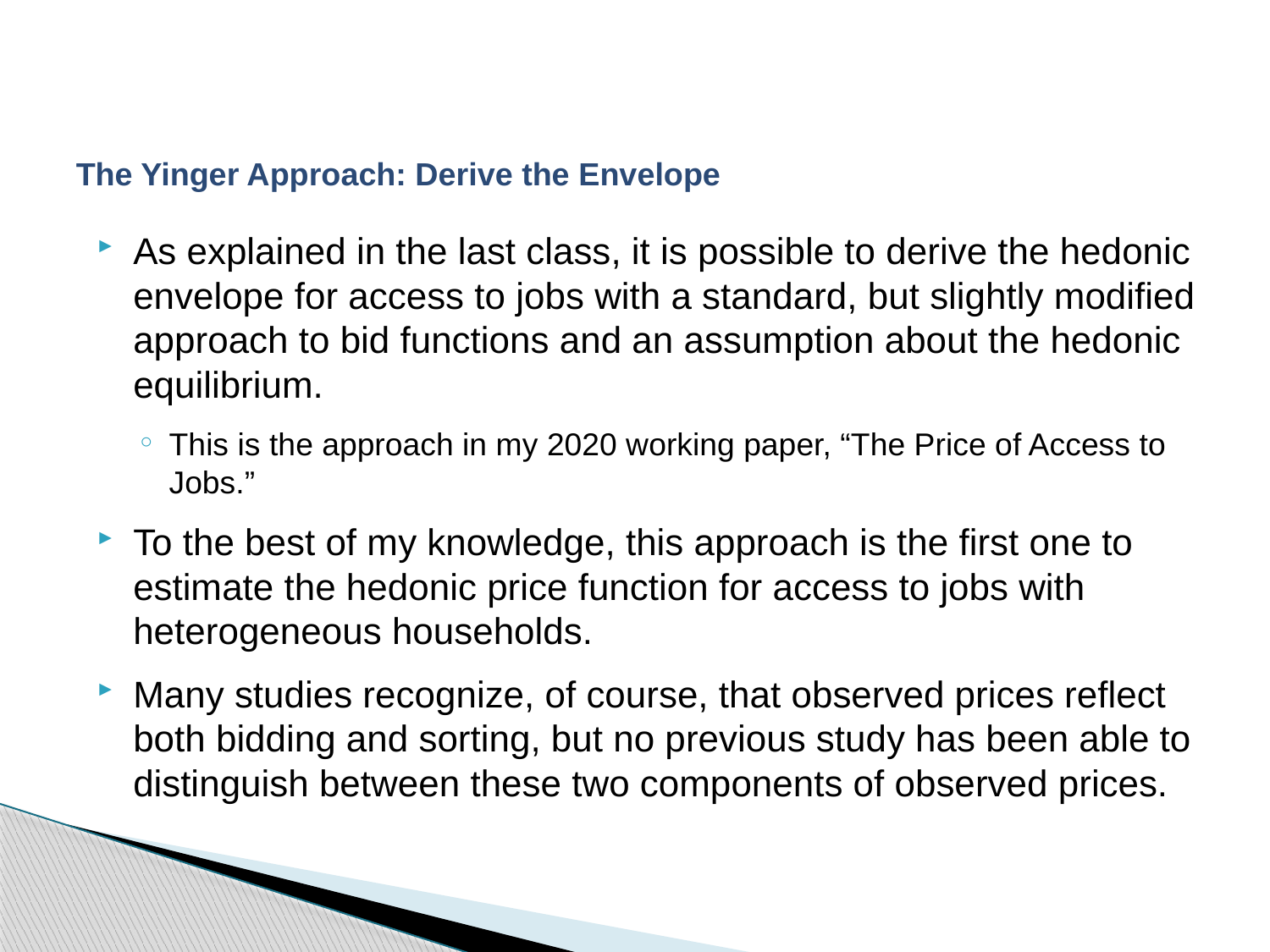

# The Yinger Approach: Derive the Envelope
As explained in the last class, it is possible to derive the hedonic envelope for access to jobs with a standard, but slightly modified approach to bid functions and an assumption about the hedonic equilibrium.
This is the approach in my 2020 working paper, “The Price of Access to Jobs.”
To the best of my knowledge, this approach is the first one to estimate the hedonic price function for access to jobs with heterogeneous households.
Many studies recognize, of course, that observed prices reflect both bidding and sorting, but no previous study has been able to distinguish between these two components of observed prices.